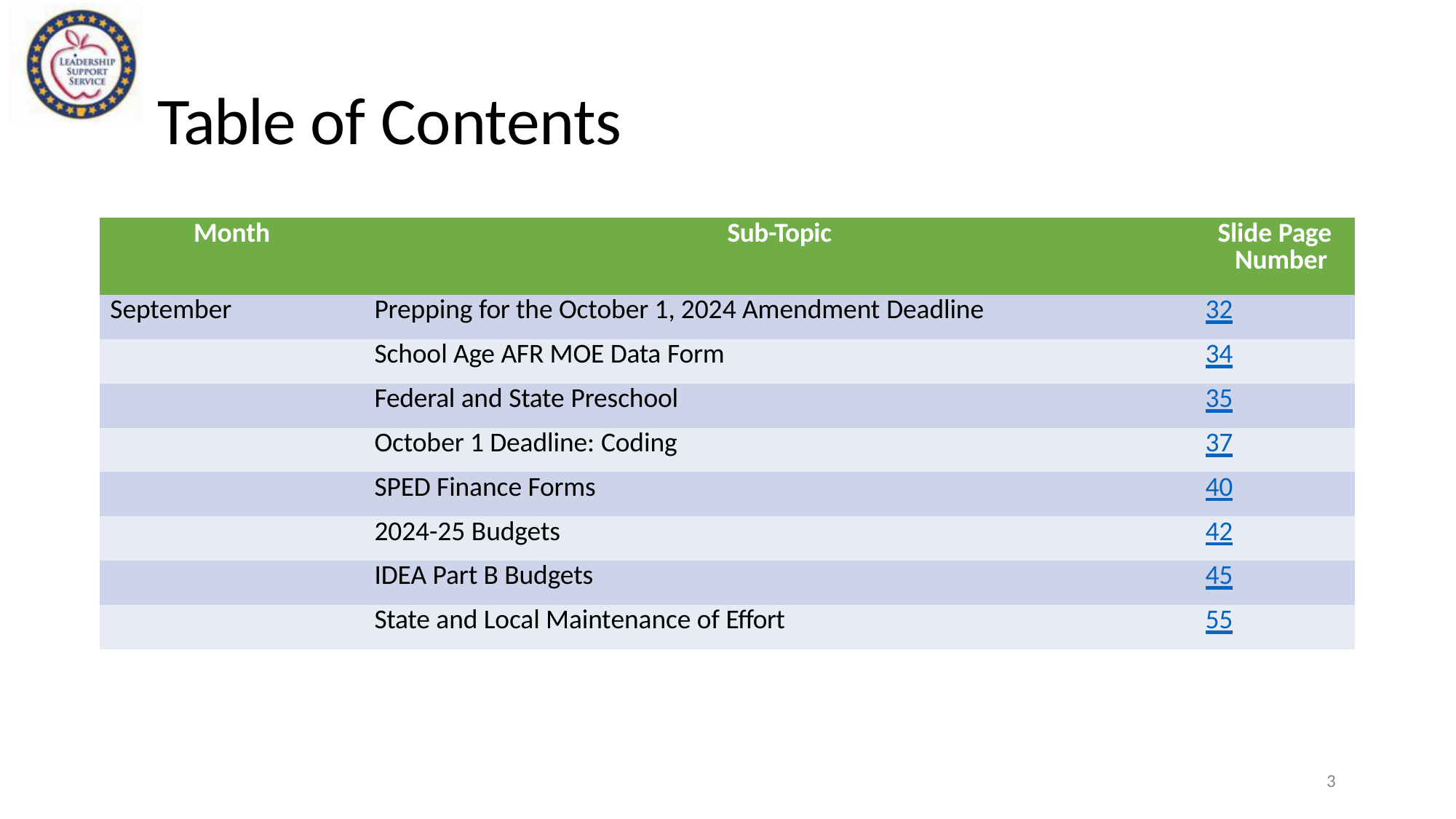

# Table of Contents
| Month | Sub-Topic | Slide Page Number |
| --- | --- | --- |
| September | Prepping for the October 1, 2024 Amendment Deadline | 32 |
|  | School Age AFR MOE Data Form | 34 |
|  | Federal and State Preschool | 35 |
|  | October 1 Deadline: Coding | 37 |
|  | SPED Finance Forms | 40 |
|  | 2024-25 Budgets | 42 |
|  | IDEA Part B Budgets | 45 |
|  | State and Local Maintenance of Effort | 55 |
3